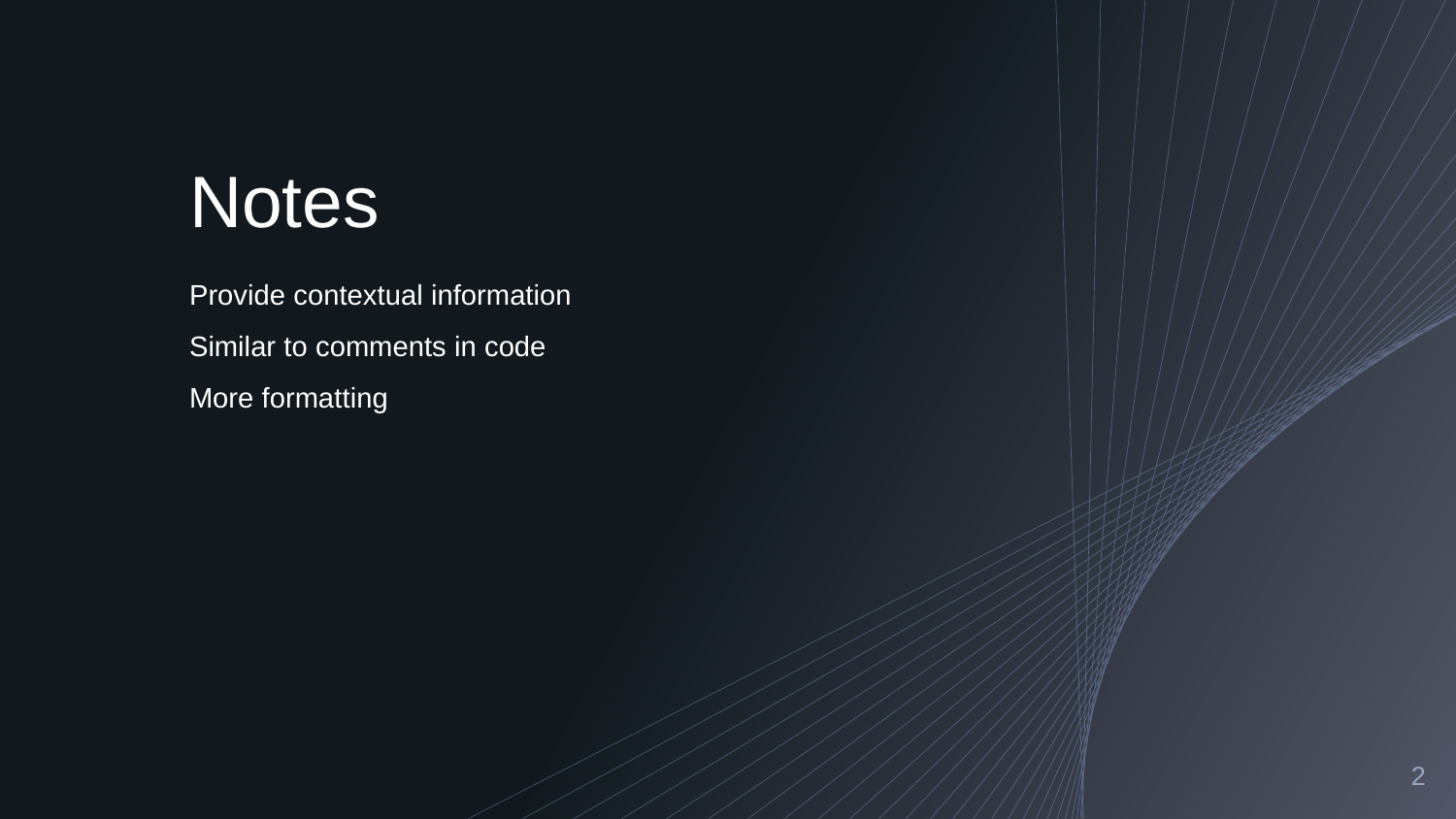

# Notes
Provide contextual information
Similar to comments in code
More formatting

2